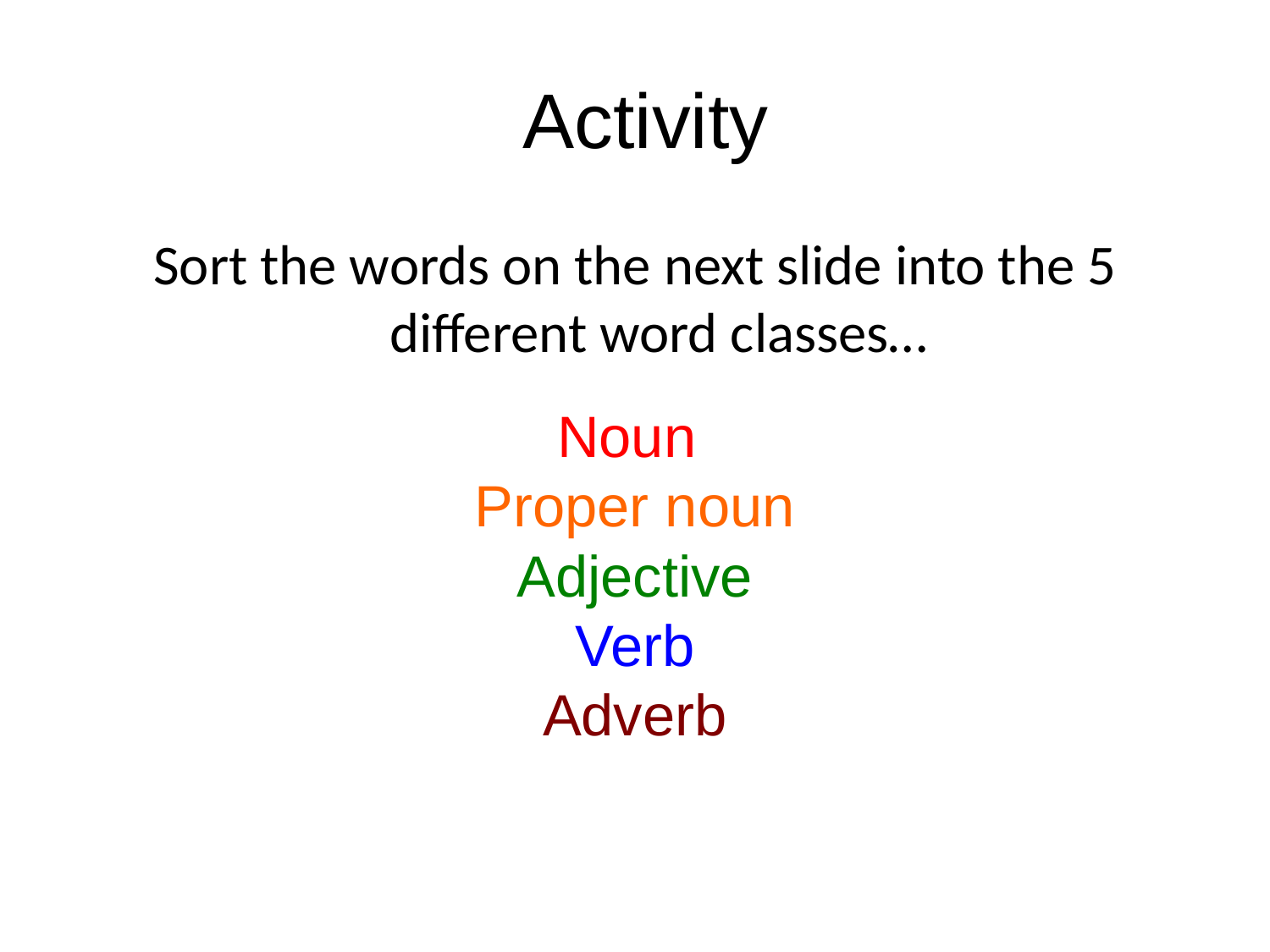

# Activity
Sort the words on the next slide into the 5 different word classes…
Noun
Proper noun
Adjective
Verb
Adverb